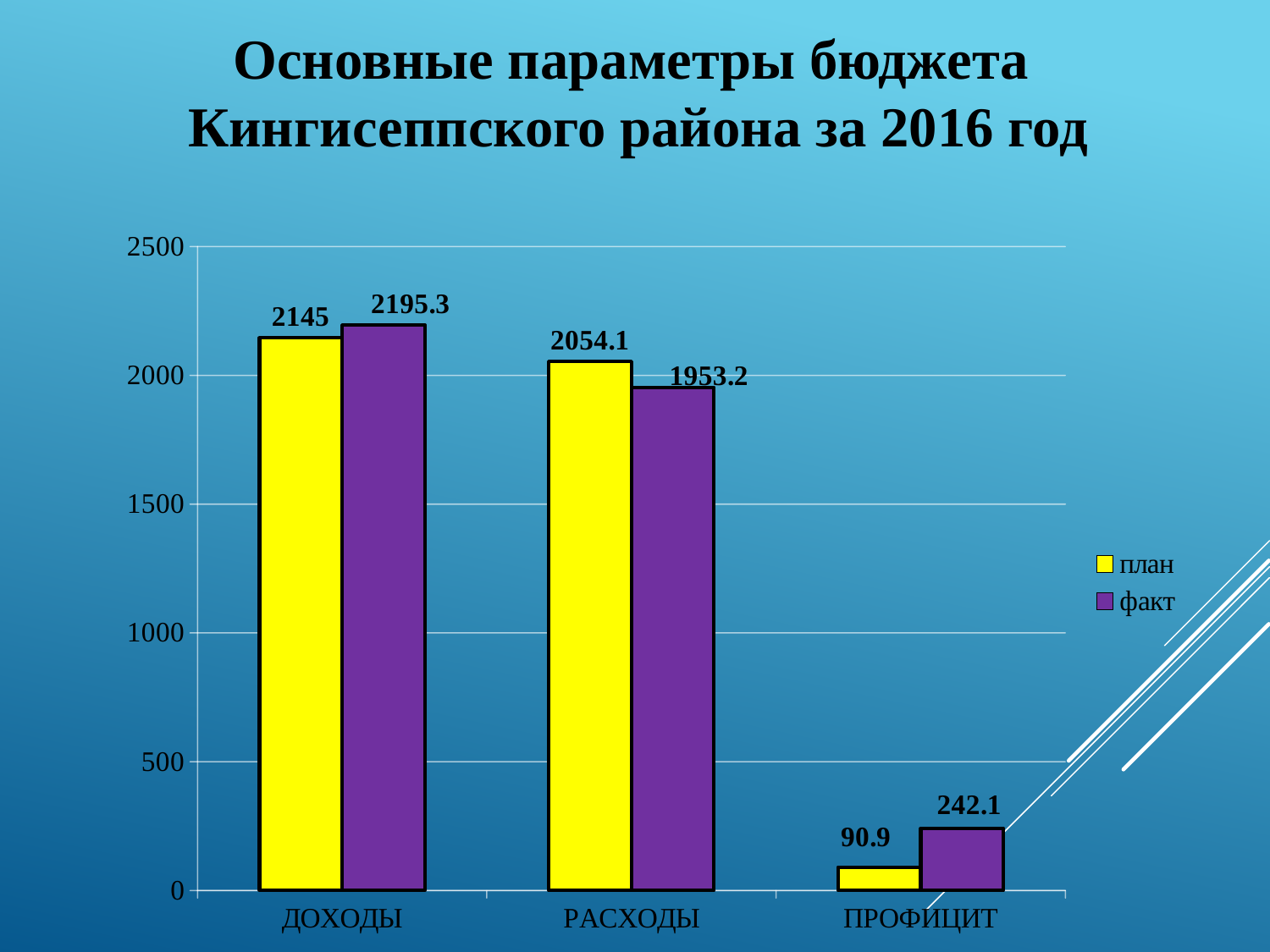

Основные параметры бюджета
Кингисеппского района за 2016 год

### Chart

| Category | план | факт |
|---|---|---|
| ДОХОДЫ | 2145.0 | 2195.3 |
| РАСХОДЫ | 2054.1 | 1953.2 |
| ПРОФИЦИТ | 90.9 | 242.1 |